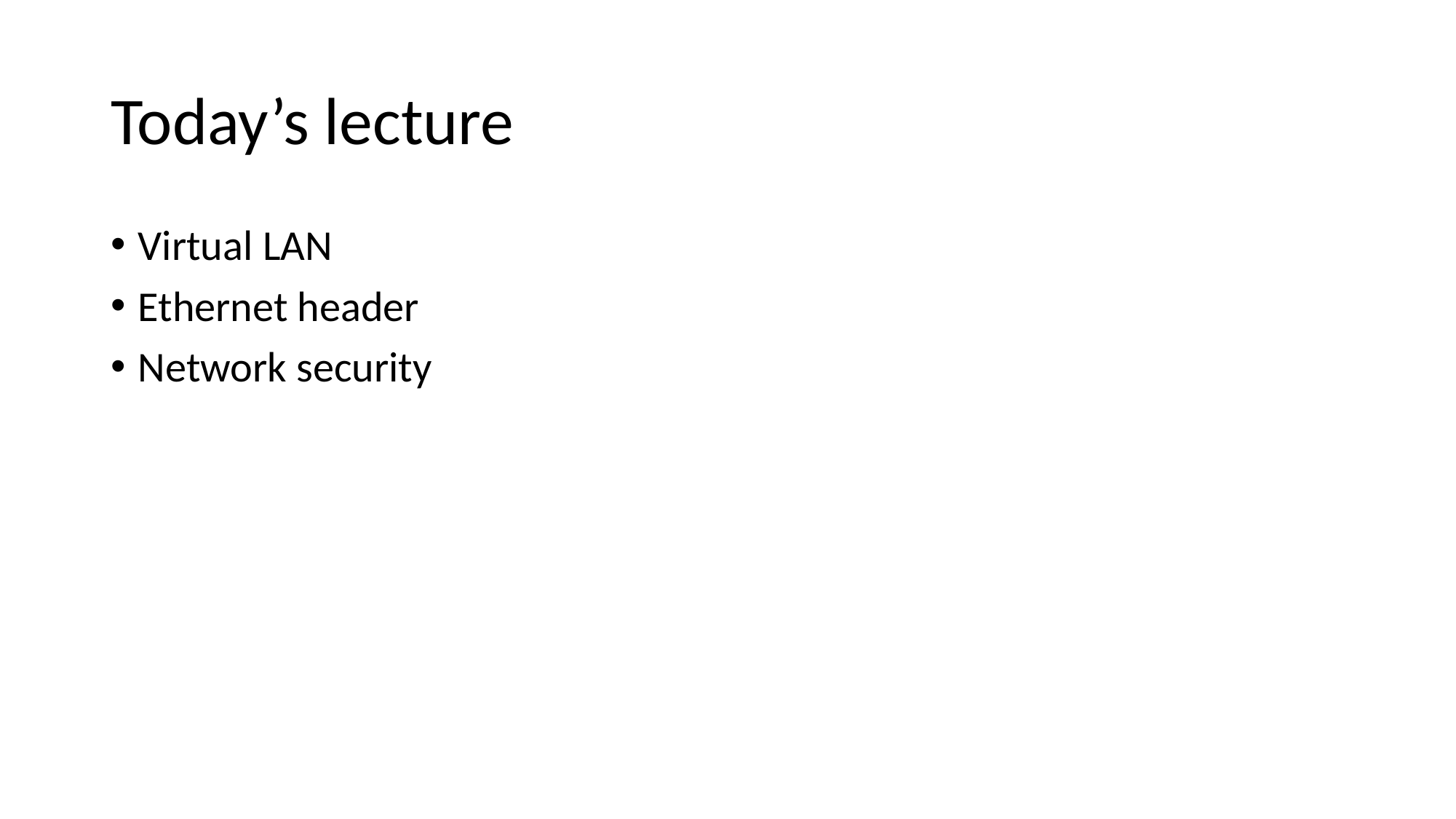

# Today’s lecture
Virtual LAN
Ethernet header
Network security